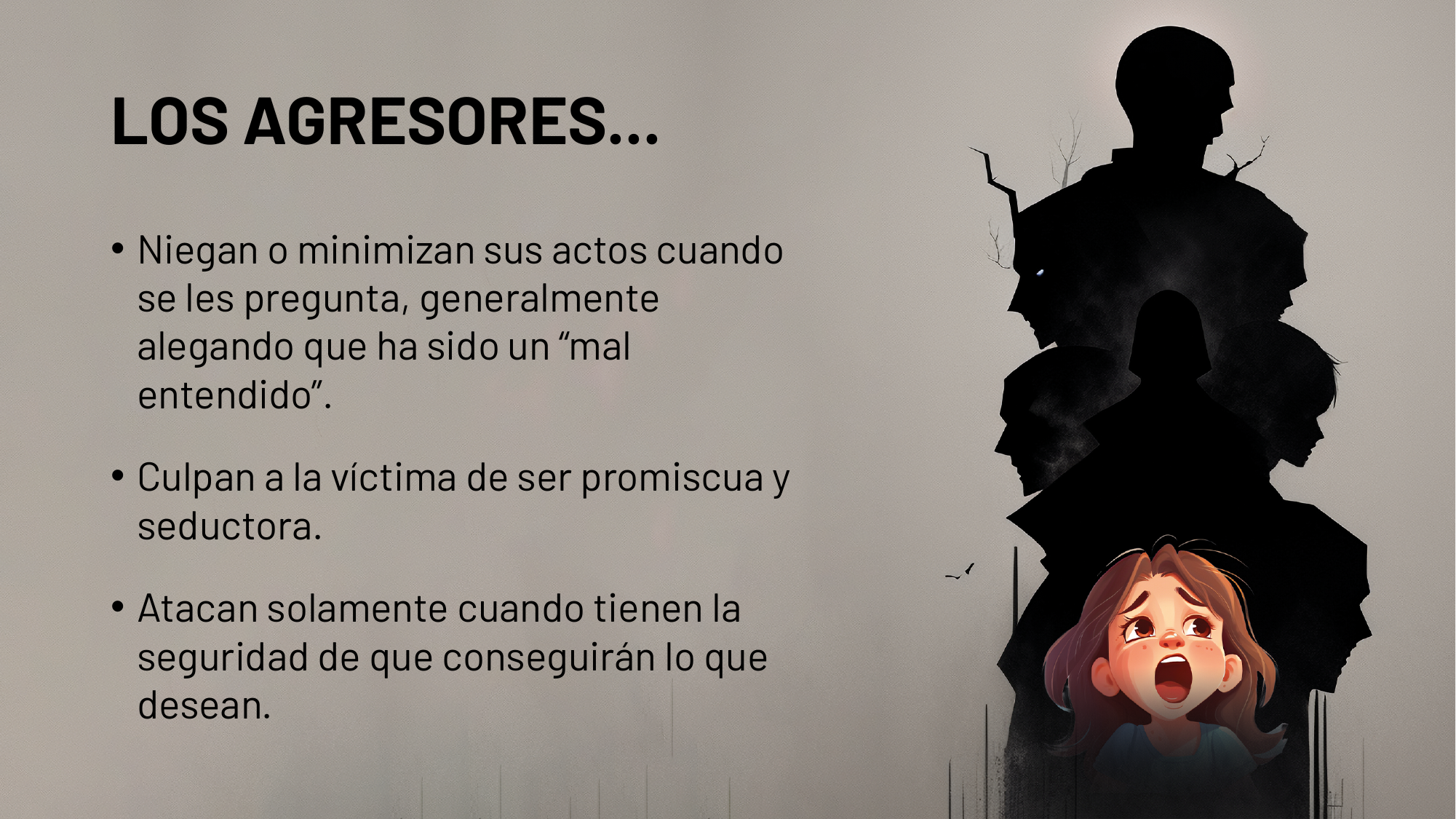

# LOS agresores...
Niegan o minimizan sus actos cuando se les pregunta, generalmente alegando que ha sido un “mal entendido”.
Culpan a la víctima de ser promiscua y seductora.
Atacan solamente cuando tienen la seguridad de que conseguirán lo que desean.